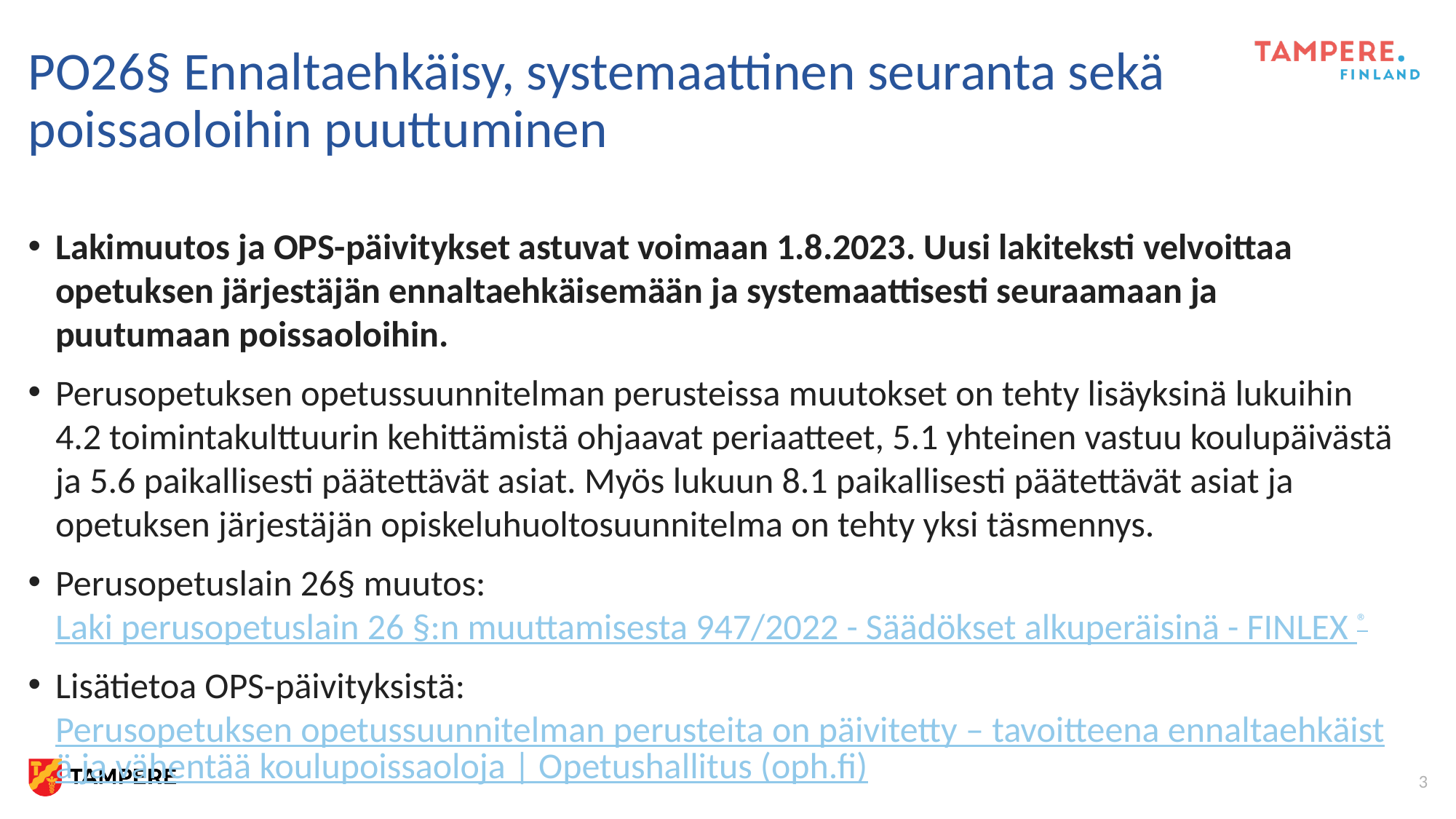

# PO26§ Ennaltaehkäisy, systemaattinen seuranta sekä poissaoloihin puuttuminen
Lakimuutos ja OPS-päivitykset astuvat voimaan 1.8.2023. Uusi lakiteksti velvoittaa opetuksen järjestäjän ennaltaehkäisemään ja systemaattisesti seuraamaan ja puutumaan poissaoloihin.
Perusopetuksen opetussuunnitelman perusteissa muutokset on tehty lisäyksinä lukuihin 4.2 toimintakulttuurin kehittämistä ohjaavat periaatteet, 5.1 yhteinen vastuu koulupäivästä ja 5.6 paikallisesti päätettävät asiat. Myös lukuun 8.1 paikallisesti päätettävät asiat ja opetuksen järjestäjän opiskeluhuoltosuunnitelma on tehty yksi täsmennys.
Perusopetuslain 26§ muutos: Laki perusopetuslain 26 §:n muuttamisesta 947/2022 - Säädökset alkuperäisinä - FINLEX ®
Lisätietoa OPS-päivityksistä: Perusopetuksen opetussuunnitelman perusteita on päivitetty – tavoitteena ennaltaehkäistä ja vähentää koulupoissaoloja | Opetushallitus (oph.fi)

3